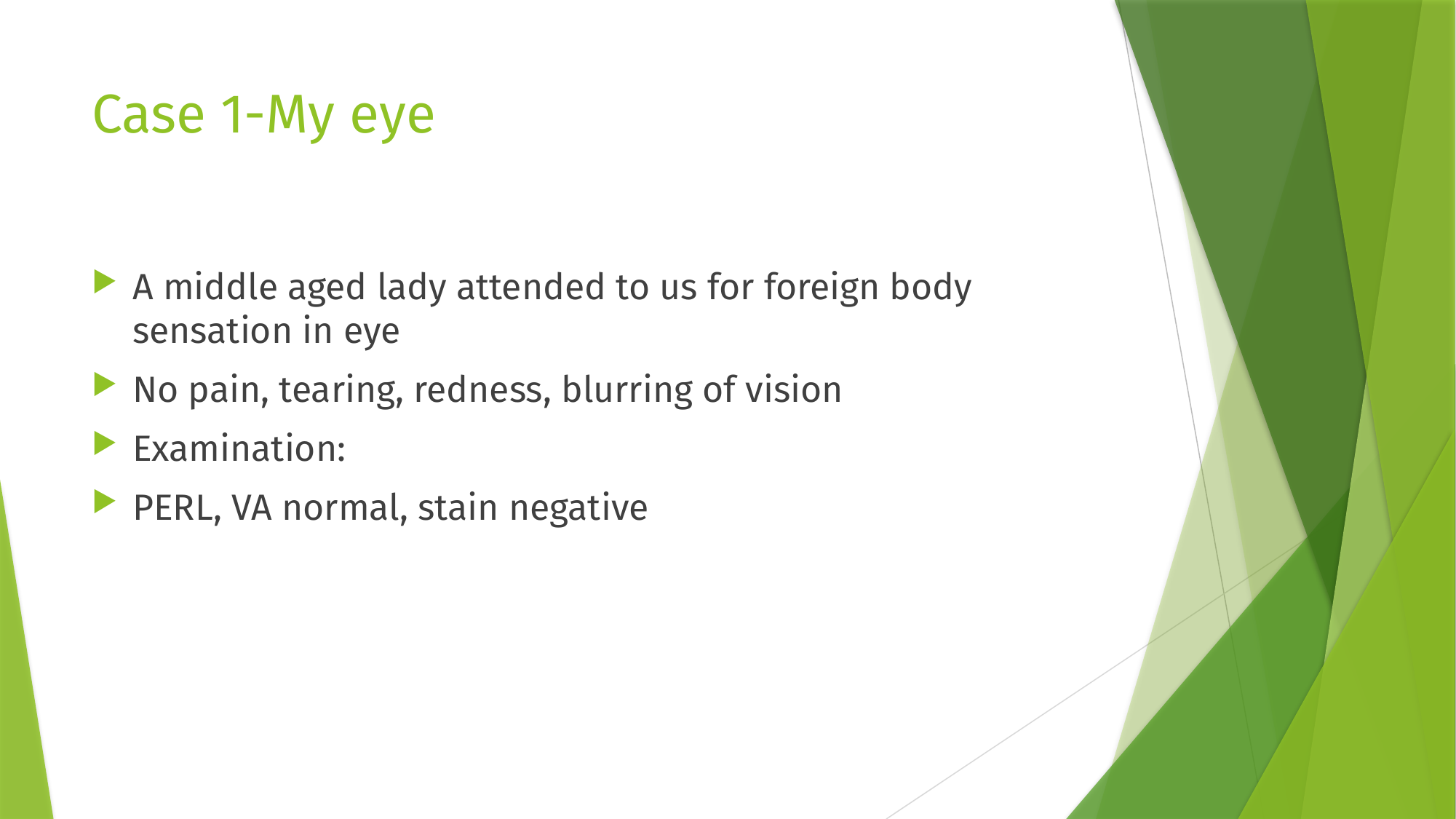

# Case 1-My eye
A middle aged lady attended to us for foreign body sensation in eye
No pain, tearing, redness, blurring of vision
Examination:
PERL, VA normal, stain negative